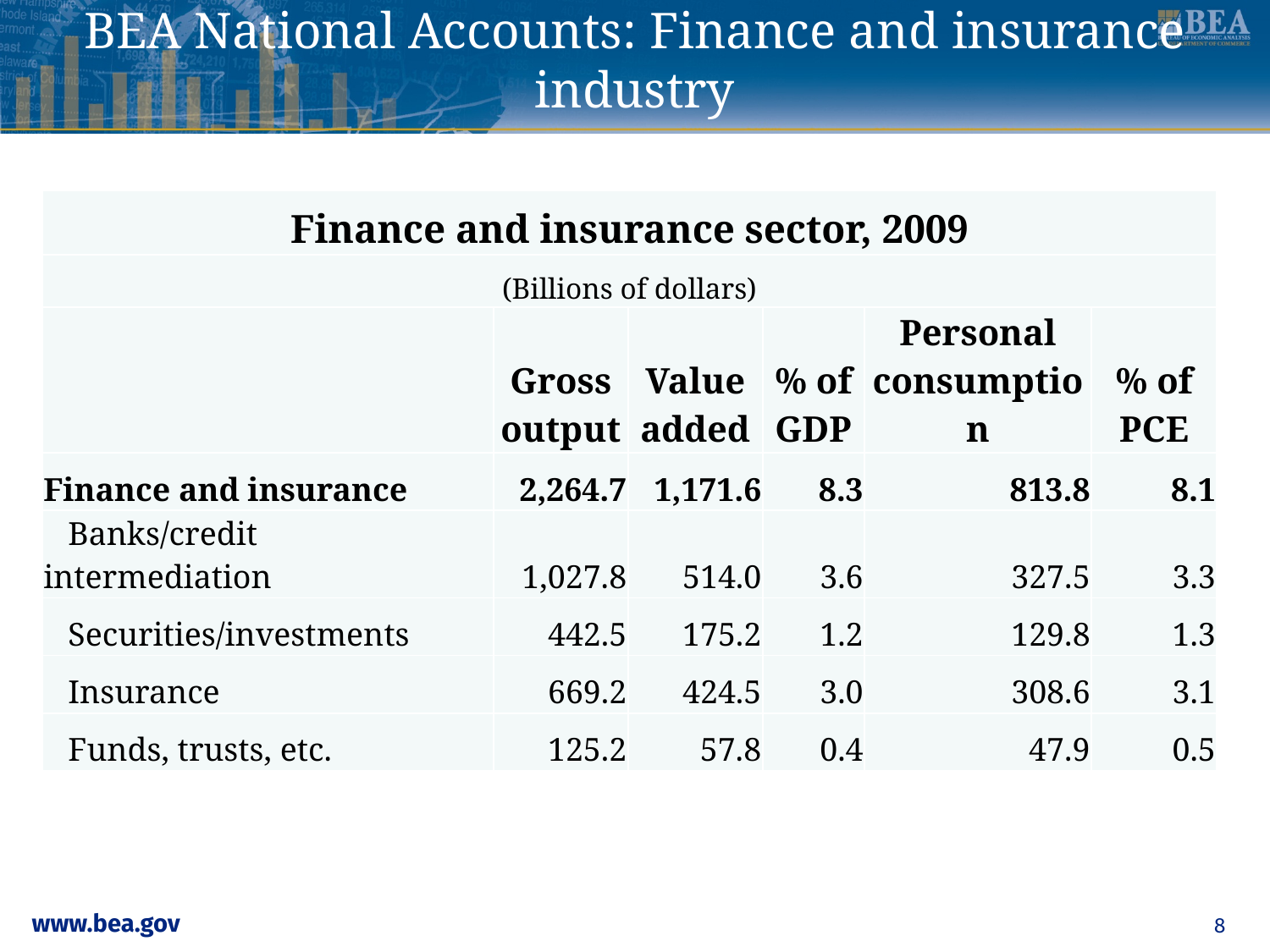

BEA National Accounts: Finance and insurance industry

| Finance and insurance sector, 2009 |  |  |  |  |  |
| --- | --- | --- | --- | --- | --- |
| (Billions of dollars) |  |  |  |  |  |
|  | Gross output | Value added | % of GDP | Personal consumption | % of PCE |
| Finance and insurance | 2,264.7 | 1,171.6 | 8.3 | 813.8 | 8.1 |
| Banks/credit intermediation | 1,027.8 | 514.0 | 3.6 | 327.5 | 3.3 |
| Securities/investments | 442.5 | 175.2 | 1.2 | 129.8 | 1.3 |
| Insurance | 669.2 | 424.5 | 3.0 | 308.6 | 3.1 |
| Funds, trusts, etc. | 125.2 | 57.8 | 0.4 | 47.9 | 0.5 |
8